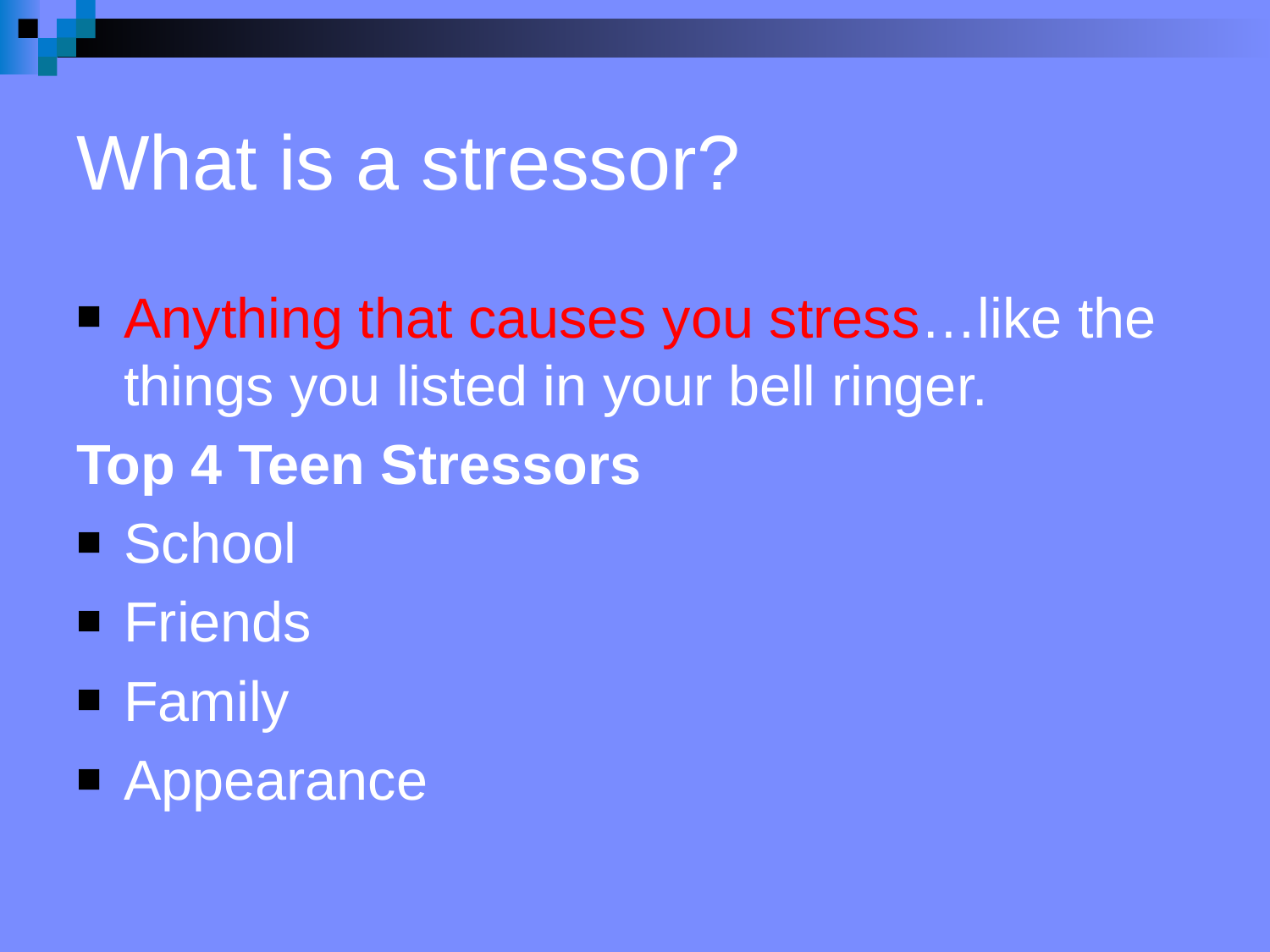

# What is a stressor?
Anything that causes you stress…like the things you listed in your bell ringer.
Top 4 Teen Stressors
School
Friends
Family
Appearance